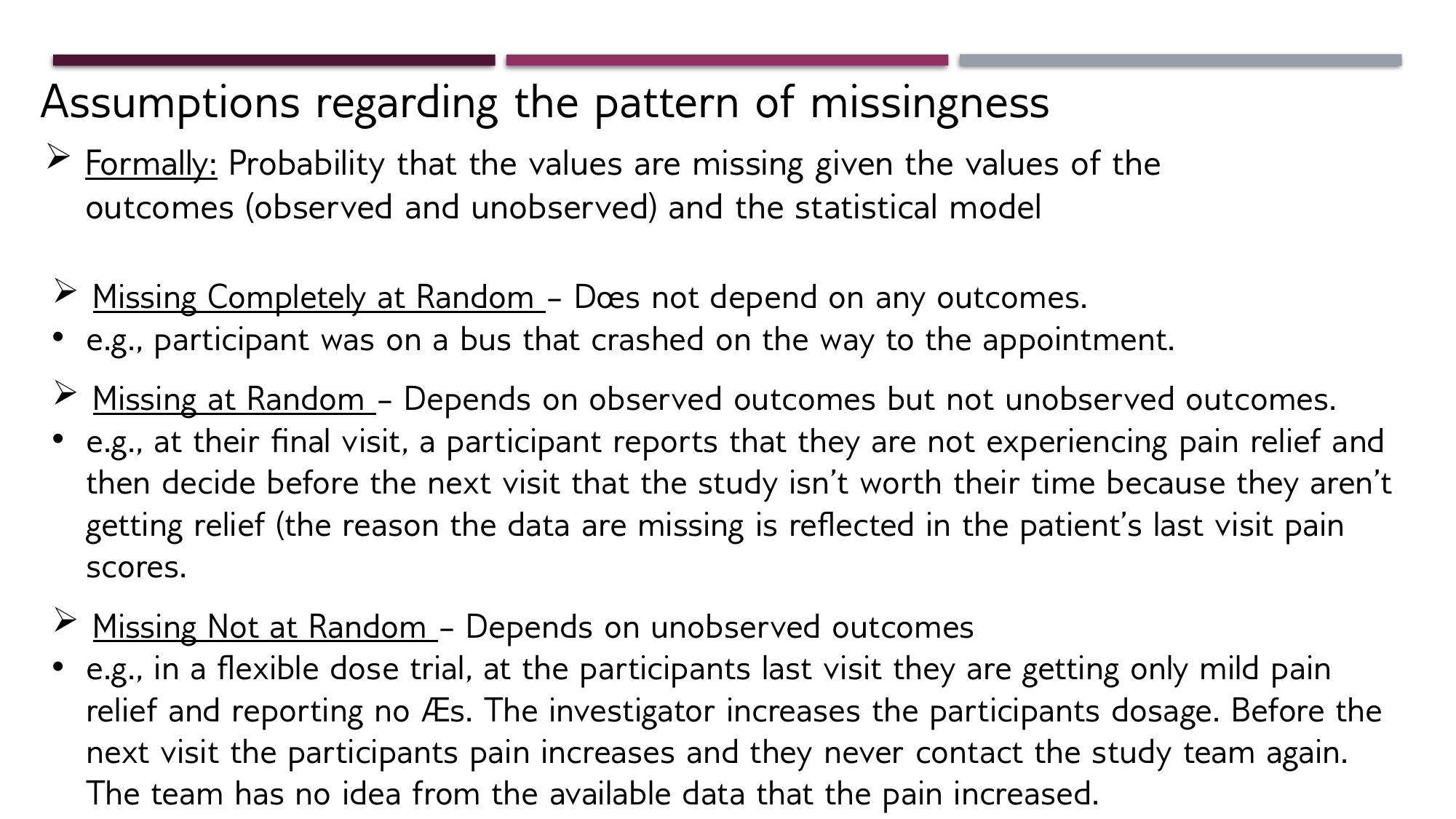

Assumptions regarding the pattern of missingness
Formally: Probability that the values are missing given the values of the outcomes (observed and unobserved) and the statistical model
Missing Completely at Random – Does not depend on any outcomes.
e.g., participant was on a bus that crashed on the way to the appointment.
Missing at Random – Depends on observed outcomes but not unobserved outcomes.
e.g., at their final visit, a participant reports that they are not experiencing pain relief and then decide before the next visit that the study isn’t worth their time because they aren’t getting relief (the reason the data are missing is reflected in the patient’s last visit pain scores.
Missing Not at Random – Depends on unobserved outcomes
e.g., in a flexible dose trial, at the participants last visit they are getting only mild pain relief and reporting no AEs. The investigator increases the participants dosage. Before the next visit the participants pain increases and they never contact the study team again. The team has no idea from the available data that the pain increased.